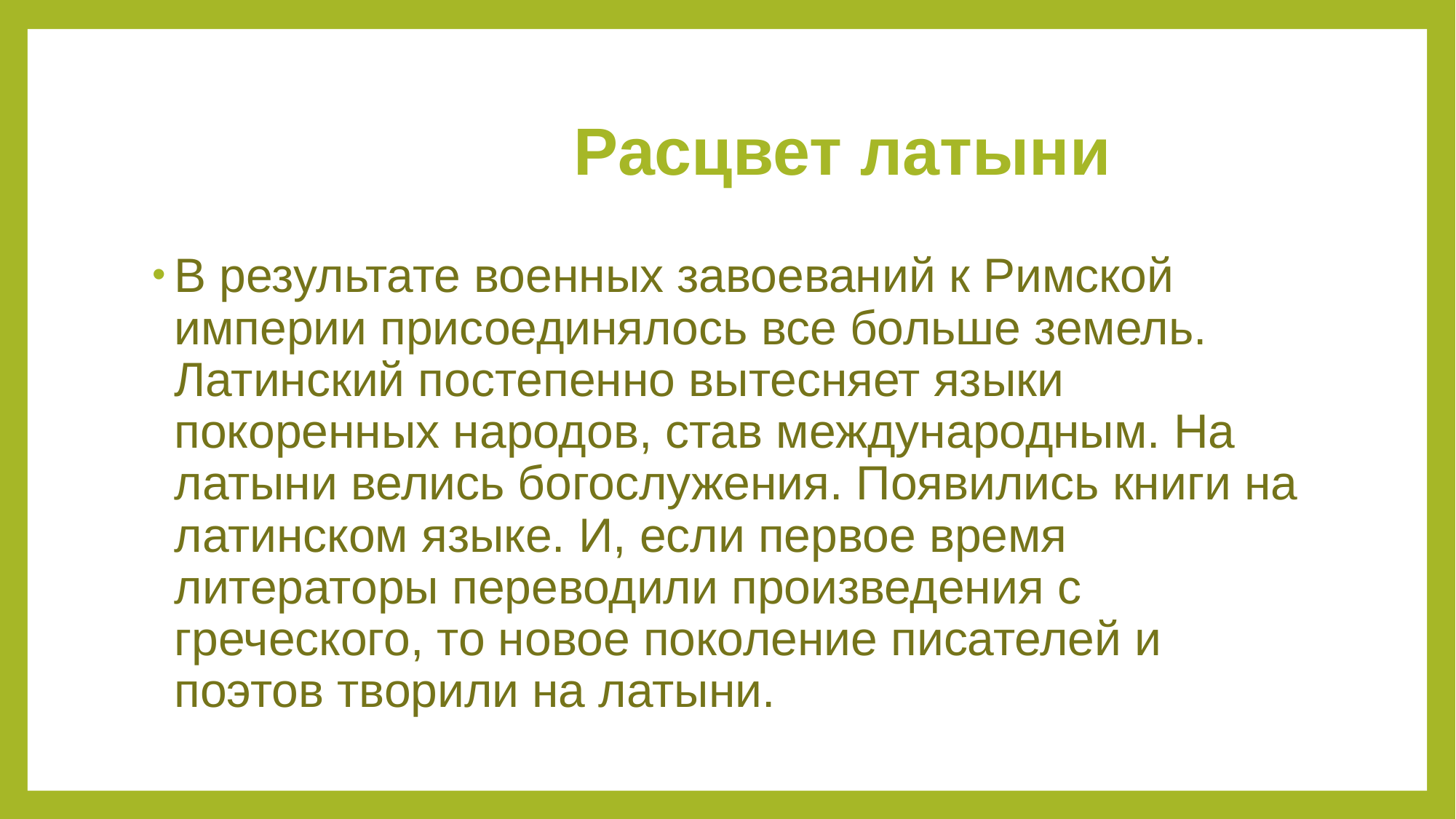

# Расцвет латыни
В результате военных завоеваний к Римской империи присоединялось все больше земель. Латинский постепенно вытесняет языки покоренных народов, став международным. На латыни велись богослужения. Появились книги на латинском языке. И, если первое время литераторы переводили произведения с греческого, то новое поколение писателей и поэтов творили на латыни.